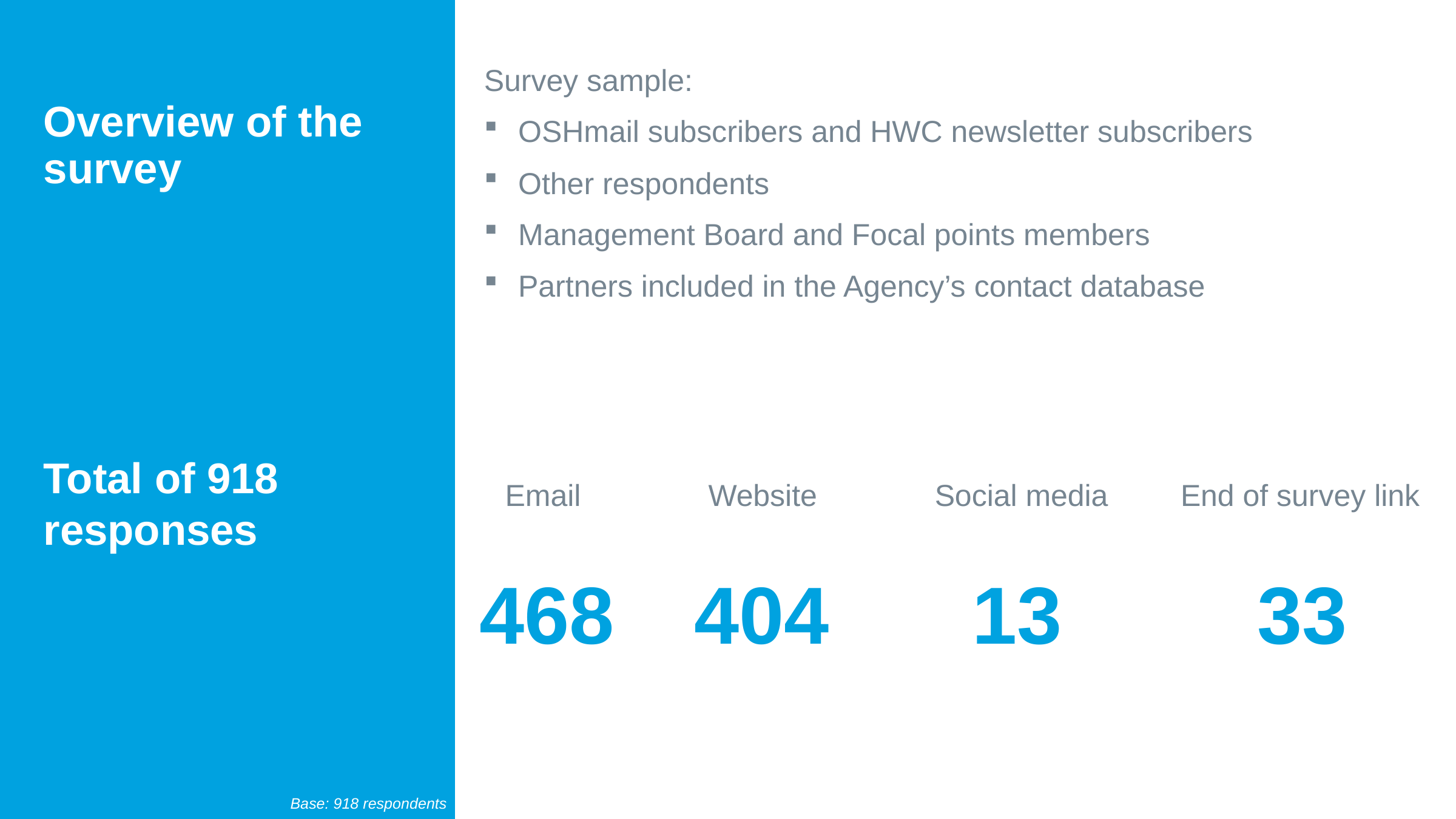

Survey sample:
OSHmail subscribers and HWC newsletter subscribers
Other respondents
Management Board and Focal points members
Partners included in the Agency’s contact database
# Overview of the survey

Total of 918 responses
Website

Social media

End of survey link

Email

404
468
33
13
Base: 918 respondents